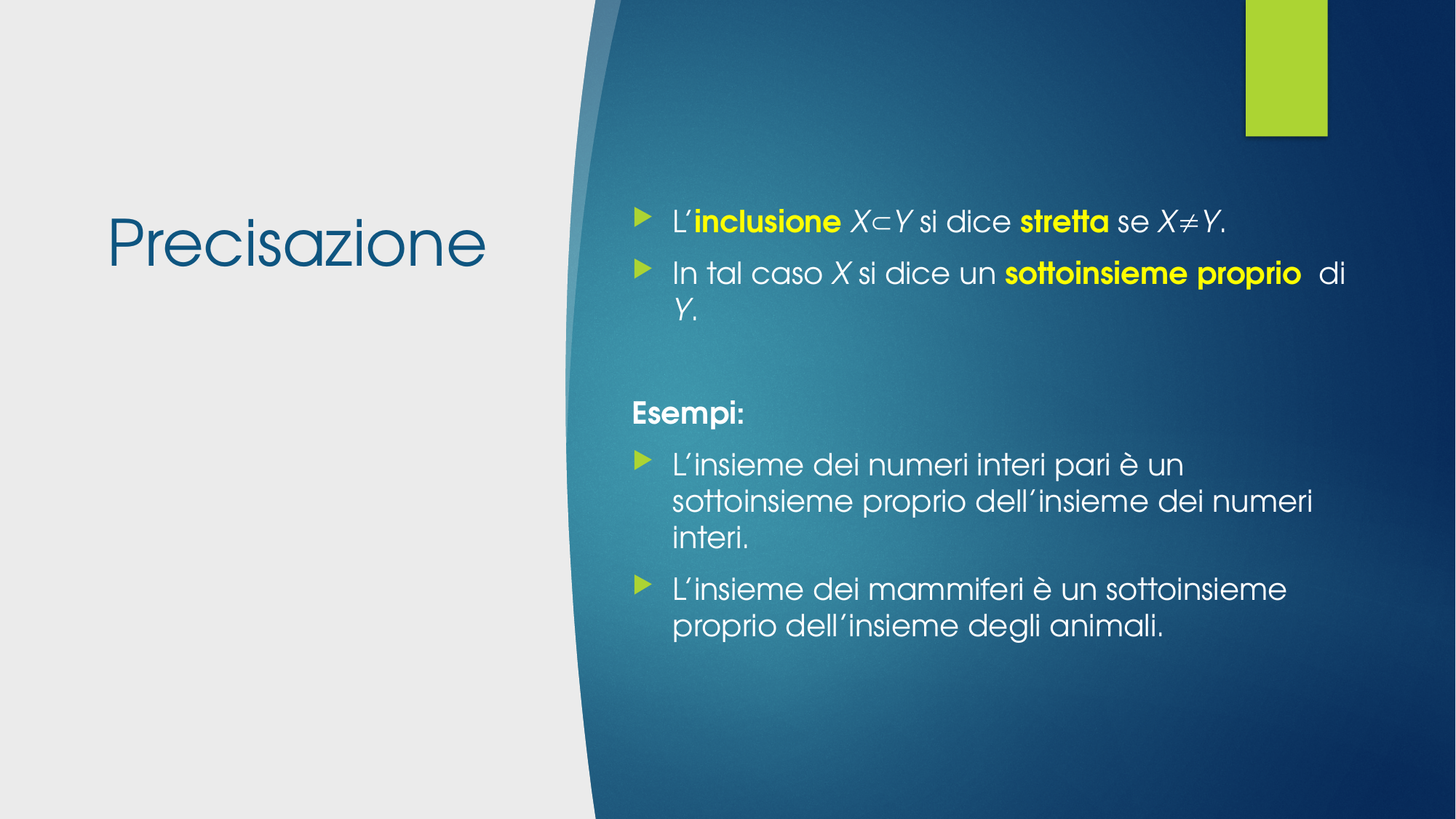

# Precisazione
L’inclusione X⊂Y si dice stretta se X≠Y.
In tal caso X si dice un sottoinsieme proprio  di Y.

Esempi:
L’insieme dei numeri interi pari è un sottoinsieme proprio dell’insieme dei numeri interi.
L’insieme dei mammiferi è un sottoinsieme proprio dell’insieme degli animali.